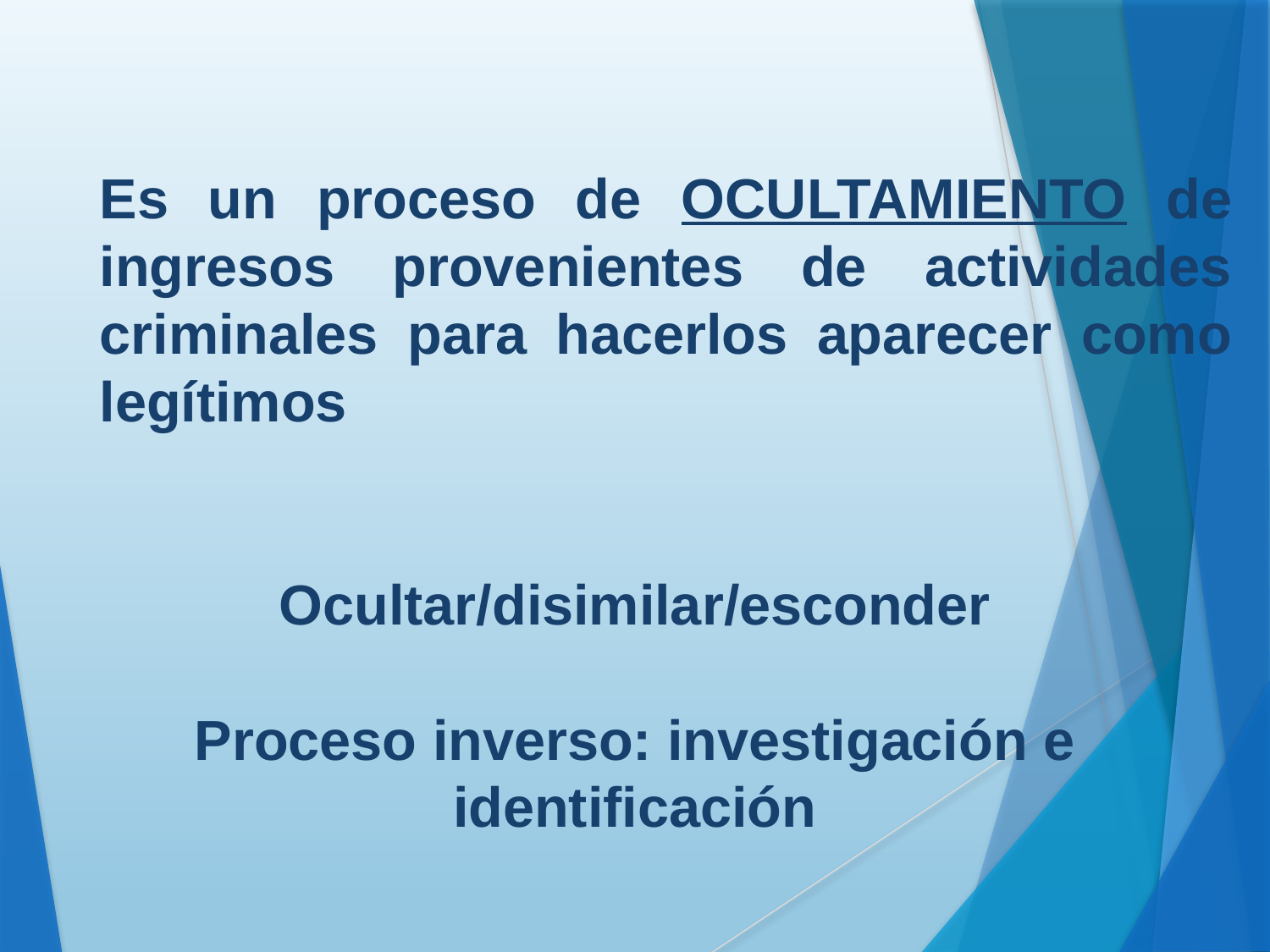

Es un proceso de OCULTAMIENTO de ingresos provenientes de actividades criminales para hacerlos aparecer como legítimos

Ocultar/disimilar/esconder

Proceso inverso: investigación e identificación